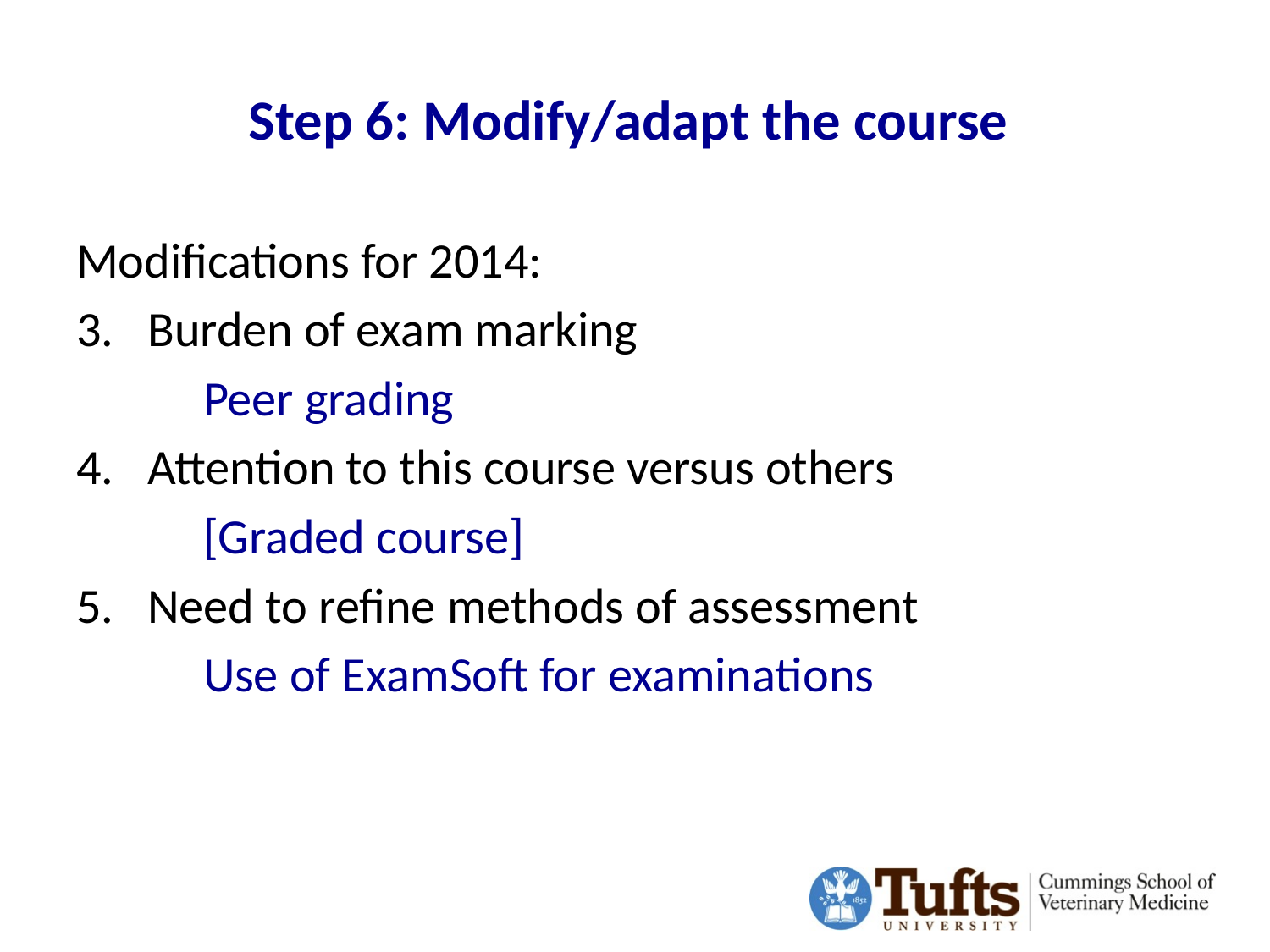

# Step 6: Modify/adapt the course
Modifications for 2014:
Burden of exam marking
	Peer grading
Attention to this course versus others
	[Graded course]
Need to refine methods of assessment
	Use of ExamSoft for examinations